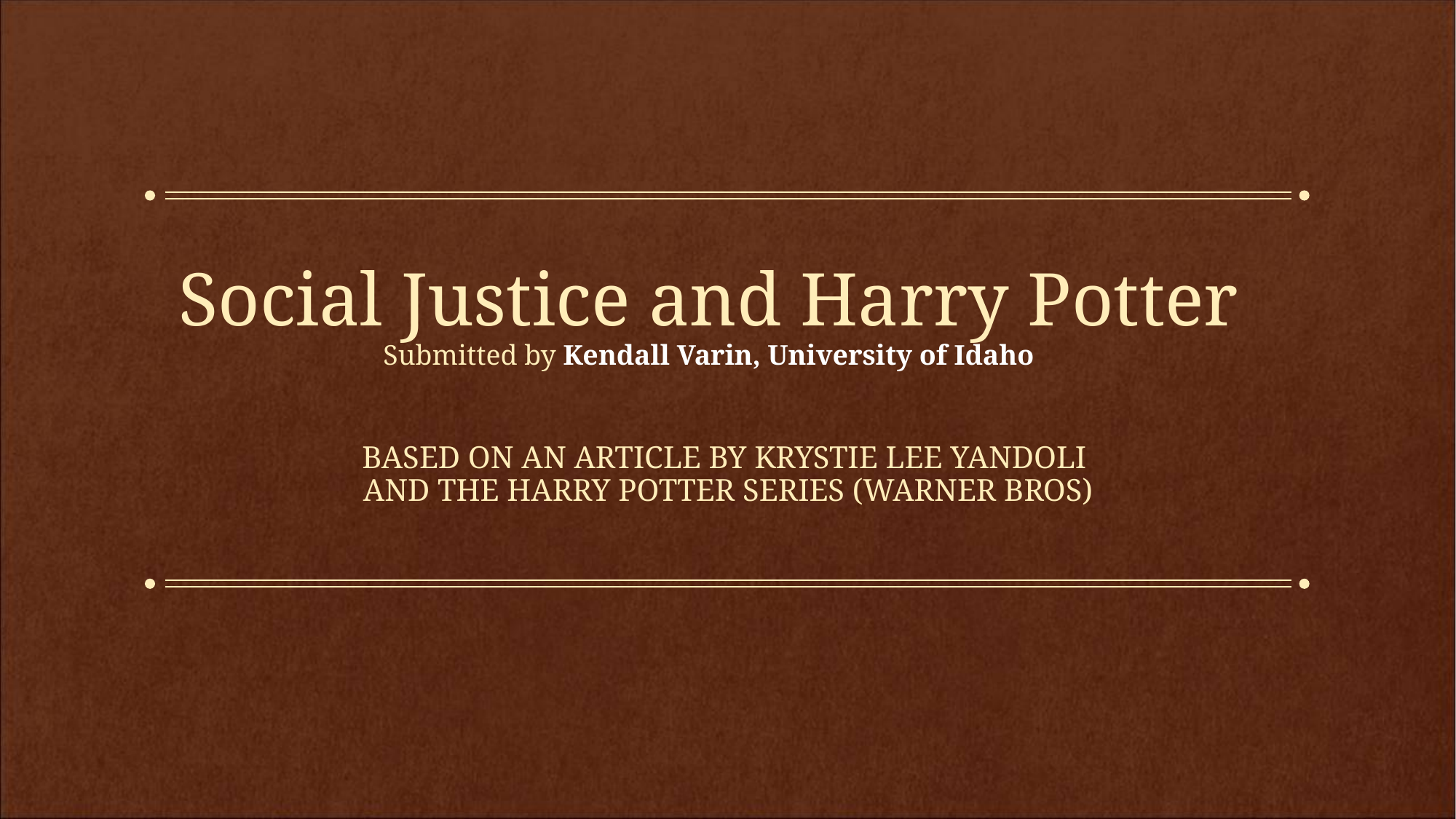

# Social Justice and Harry Potter Submitted by Kendall Varin, University of Idaho
Based on an article by krystie lee yandoli
And the Harry Potter Series (Warner Bros)